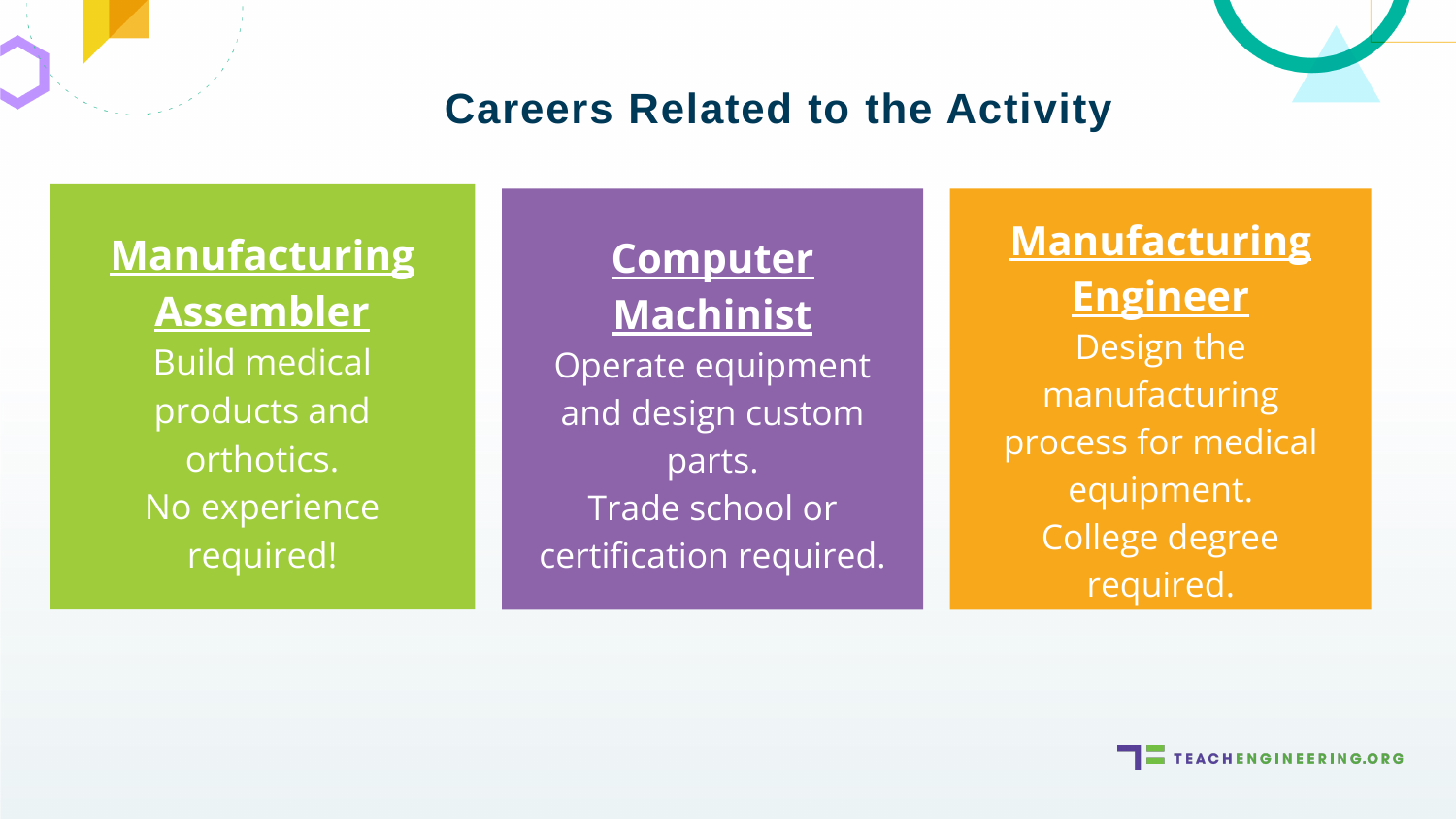

Careers Related to the Activity
Manufacturing Engineer
Design the manufacturing process for medical equipment.
College degree required.

Manufacturing Assembler
Build medical products and orthotics.
No experience required!

Computer Machinist
Operate equipment and design custom parts.
Trade school or certification required.